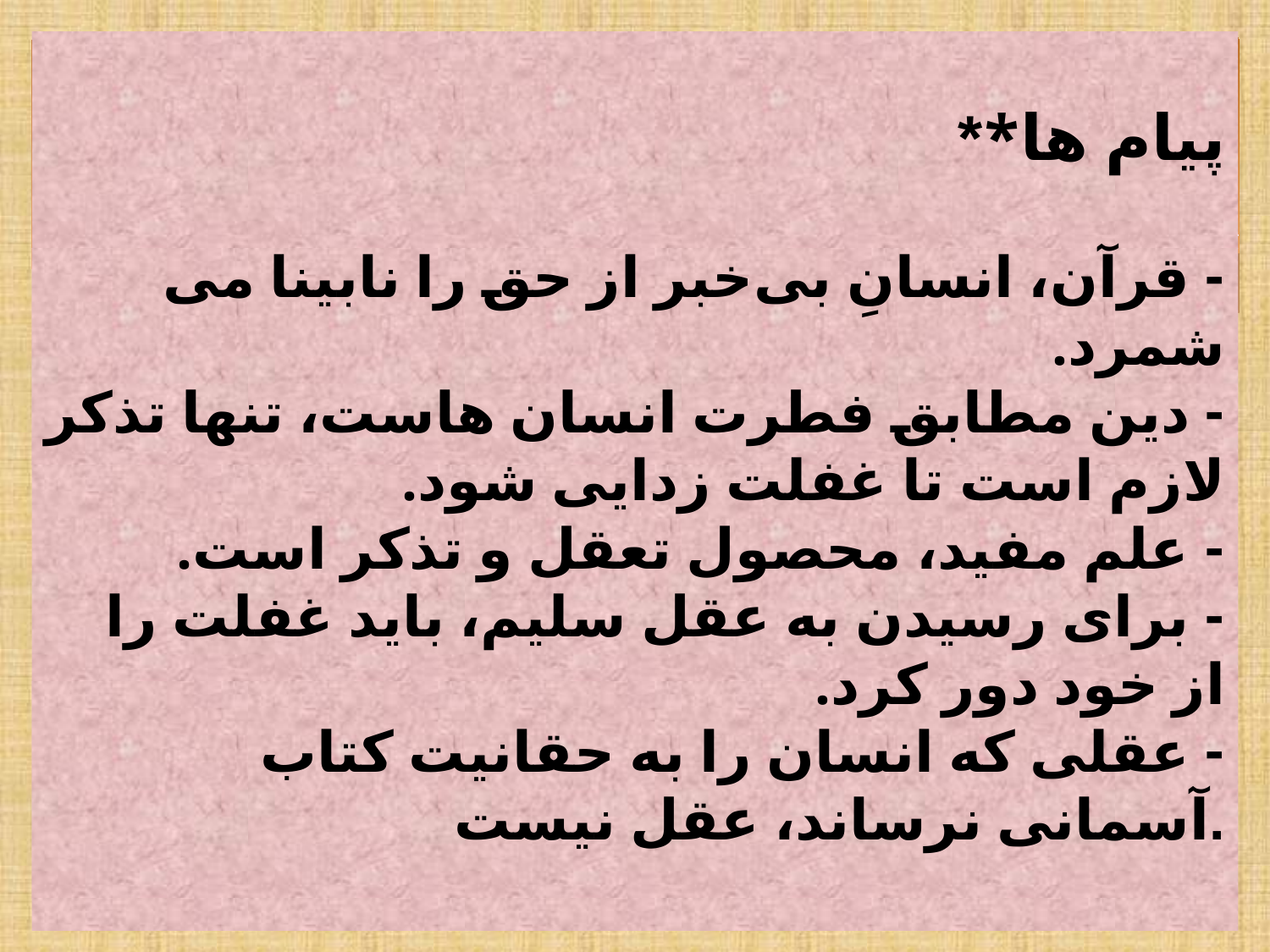

# *پیام ها* - قرآن، انسانِ بی‌خبر از حق را نابینا می شمرد. - دین مطابق فطرت انسان هاست، تنها تذکر لازم است تا غفلت زدایی شود. - علم مفید، محصول تعقل و تذکر است. - برای رسیدن به عقل سلیم، باید غفلت را از خود دور کرد. - عقلی که انسان را به حقانیت کتاب آسمانی نرساند، عقل نیست.